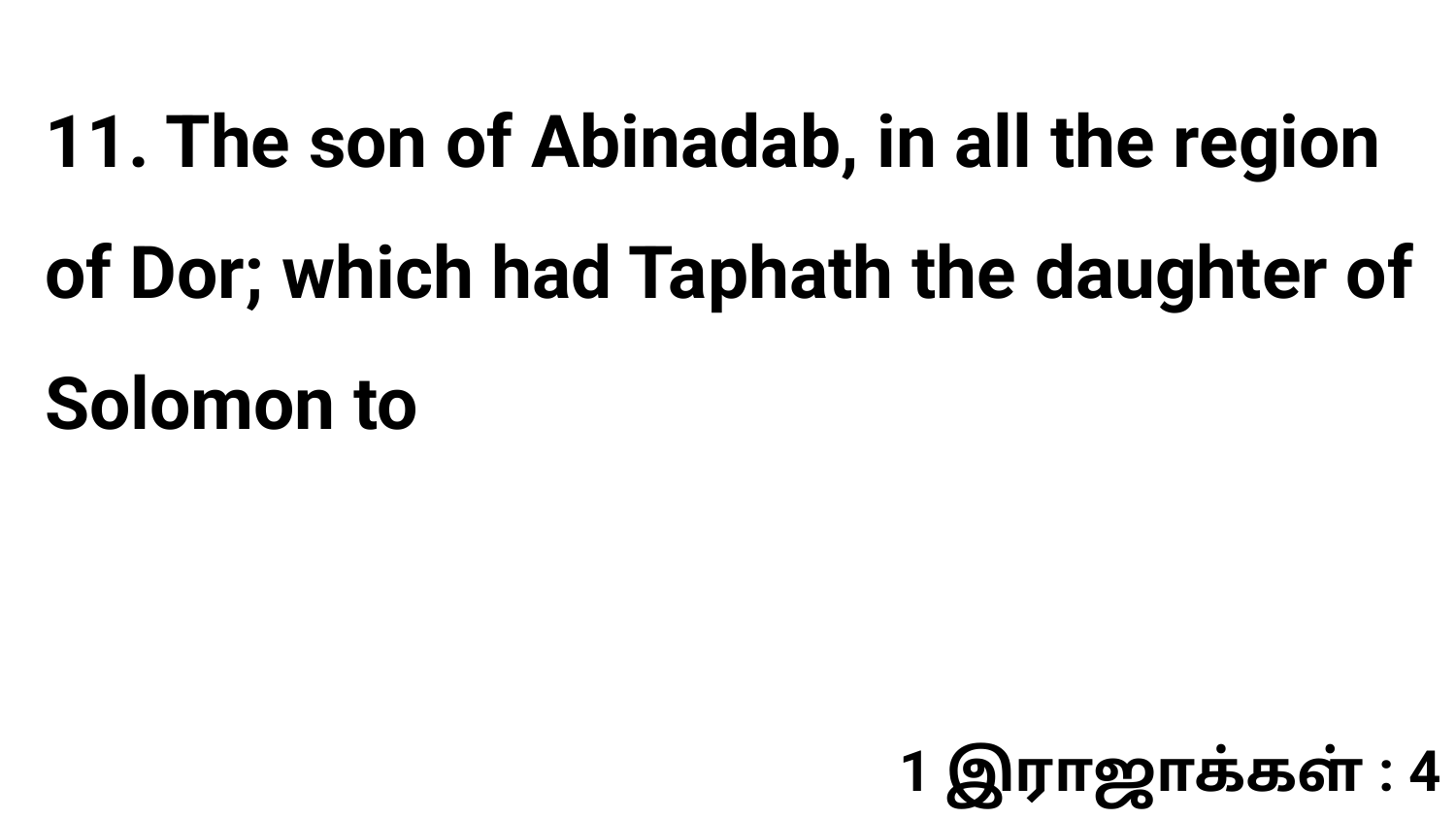

11. The son of Abinadab, in all the region of Dor; which had Taphath the daughter of Solomon to
1 இராஜாக்கள் : 4